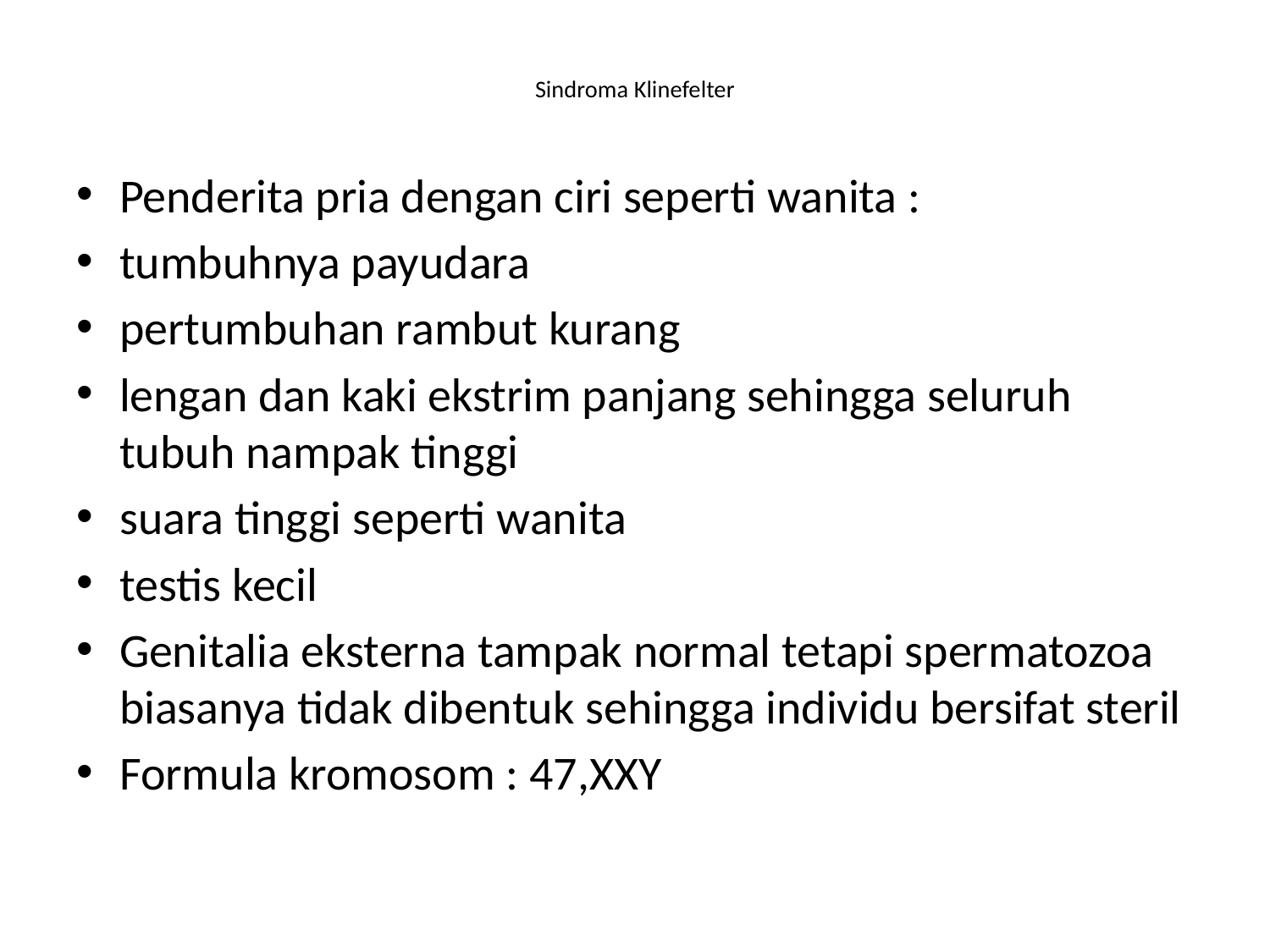

# Sindroma Klinefelter
Penderita pria dengan ciri seperti wanita :
tumbuhnya payudara
pertumbuhan rambut kurang
lengan dan kaki ekstrim panjang sehingga seluruh tubuh nampak tinggi
suara tinggi seperti wanita
testis kecil
Genitalia eksterna tampak normal tetapi spermatozoa biasanya tidak dibentuk sehingga individu bersifat steril
Formula kromosom : 47,XXY